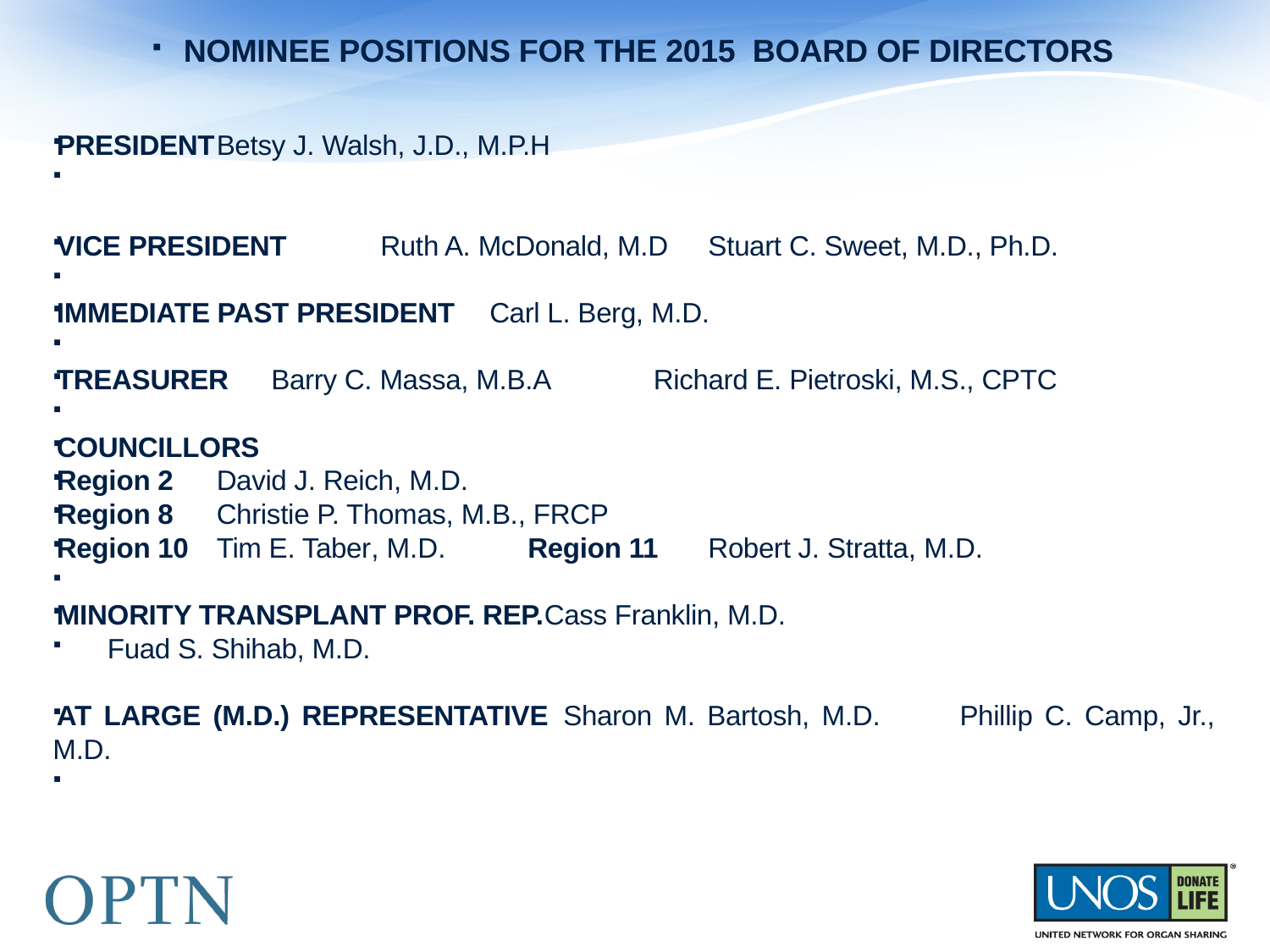

# NOMINEE POSITIONS FOR THE 2015  BOARD OF DIRECTORS
PRESIDENT				Betsy J. Walsh, J.D., M.P.H

VICE PRESIDENT				Ruth A. McDonald, M.D								Stuart C. Sweet, M.D., Ph.D.

IMMEDIATE PAST PRESIDENT		Carl L. Berg, M.D.

TREASURER				Barry C. Massa, M.B.A								Richard E. Pietroski, M.S., CPTC

COUNCILLORS
Region 2				David J. Reich, M.D.
Region 8				Christie P. Thomas, M.B., FRCP
Region 10				Tim E. Taber, M.D.				     Region 11				Robert J. Stratta, M.D.

MINORITY TRANSPLANT PROF. REP.		Cass Franklin, M.D.
					Fuad S. Shihab, M.D.

AT LARGE (M.D.) REPRESENTATIVE 		Sharon M. Bartosh, M.D.								Phillip C. Camp, Jr., M.D.